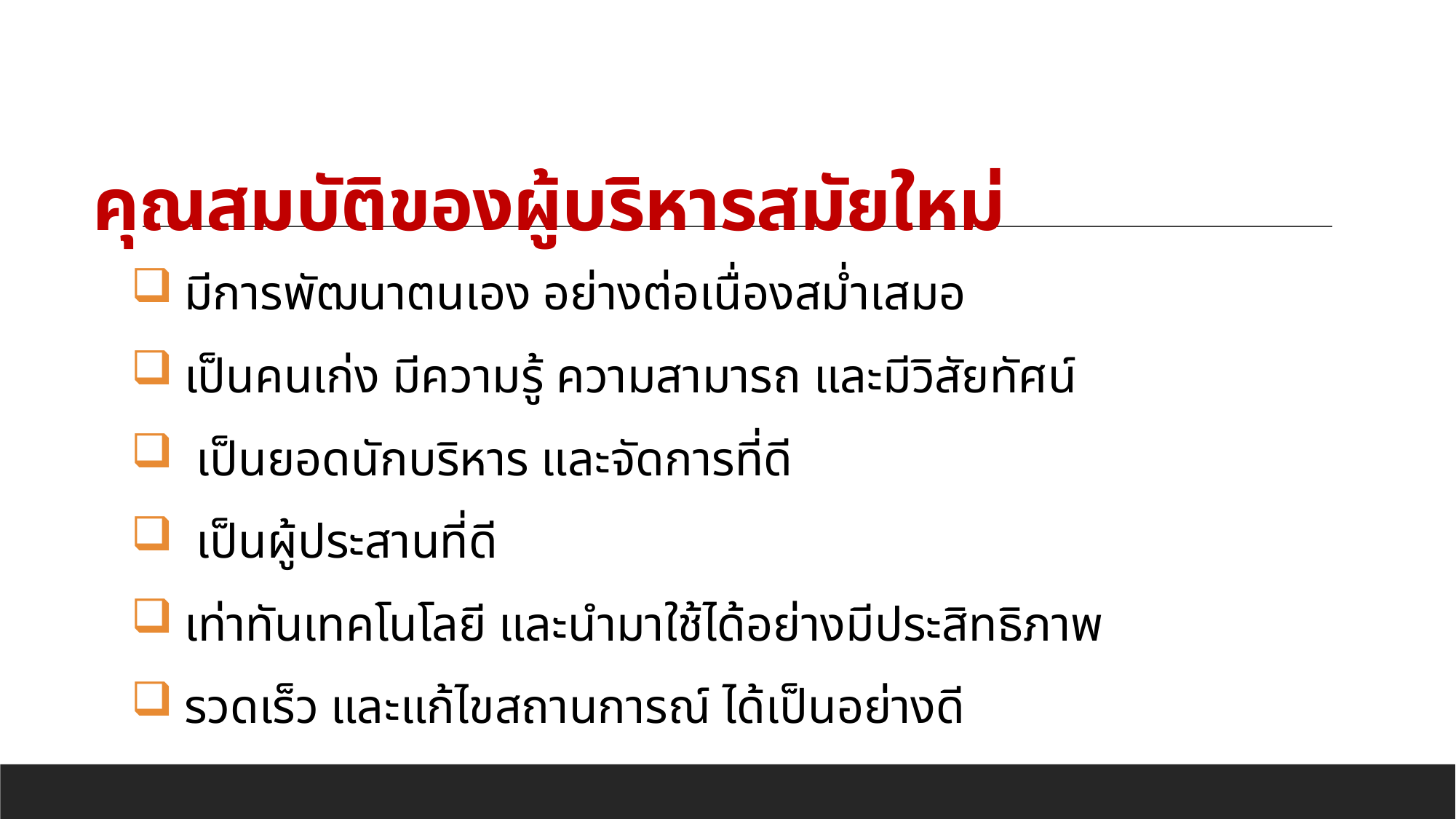

# คุณสมบัติของผู้บริหารสมัยใหม่
 มีการพัฒนาตนเอง อย่างต่อเนื่องสม่ำเสมอ
 เป็นคนเก่ง มีความรู้ ความสามารถ และมีวิสัยทัศน์
  เป็นยอดนักบริหาร และจัดการที่ดี
  เป็นผู้ประสานที่ดี
 เท่าทันเทคโนโลยี และนำมาใช้ได้อย่างมีประสิทธิภาพ
 รวดเร็ว และแก้ไขสถานการณ์ ได้เป็นอย่างดี